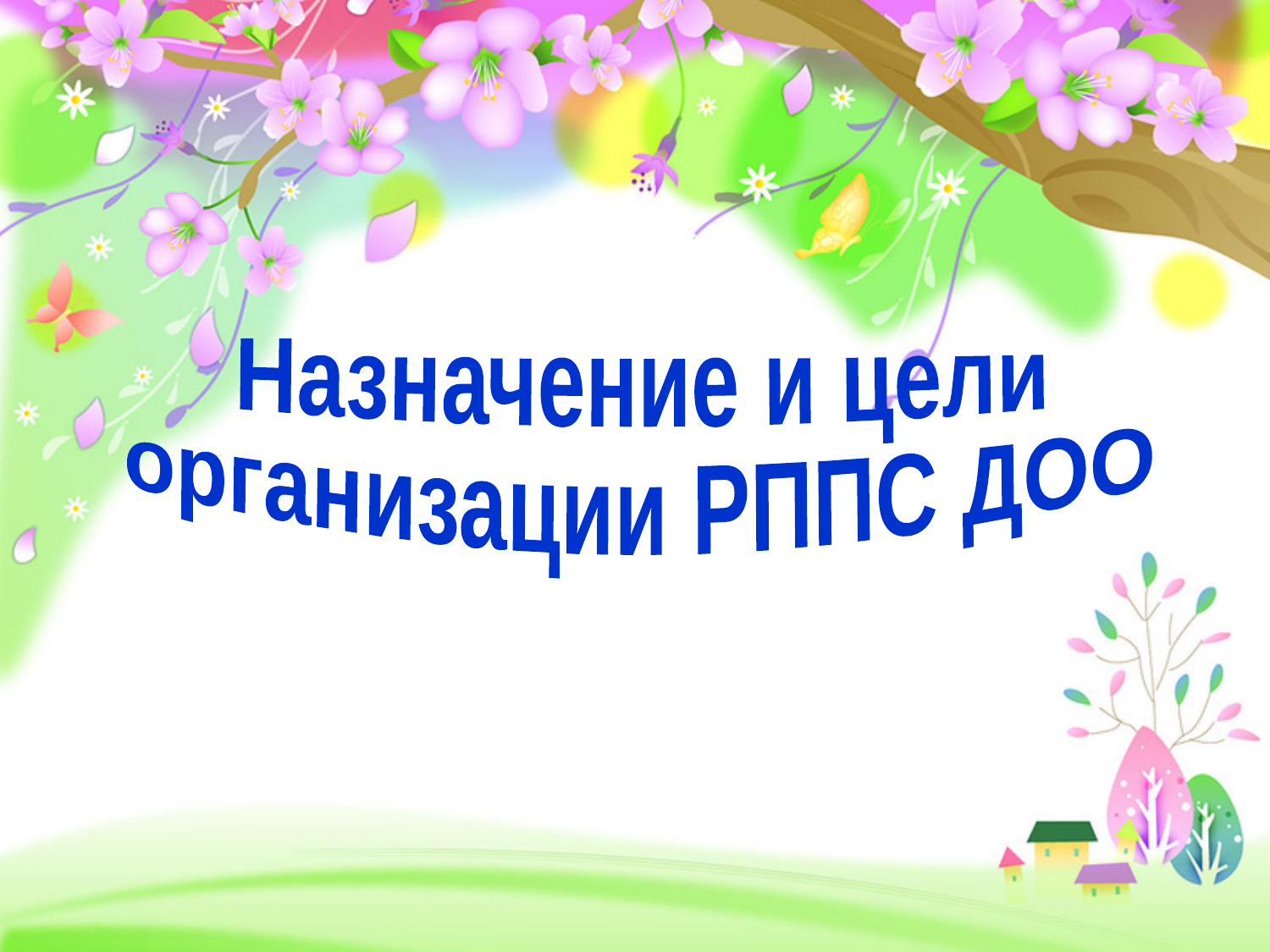

#
Назначение и цели
организации РППС ДОО